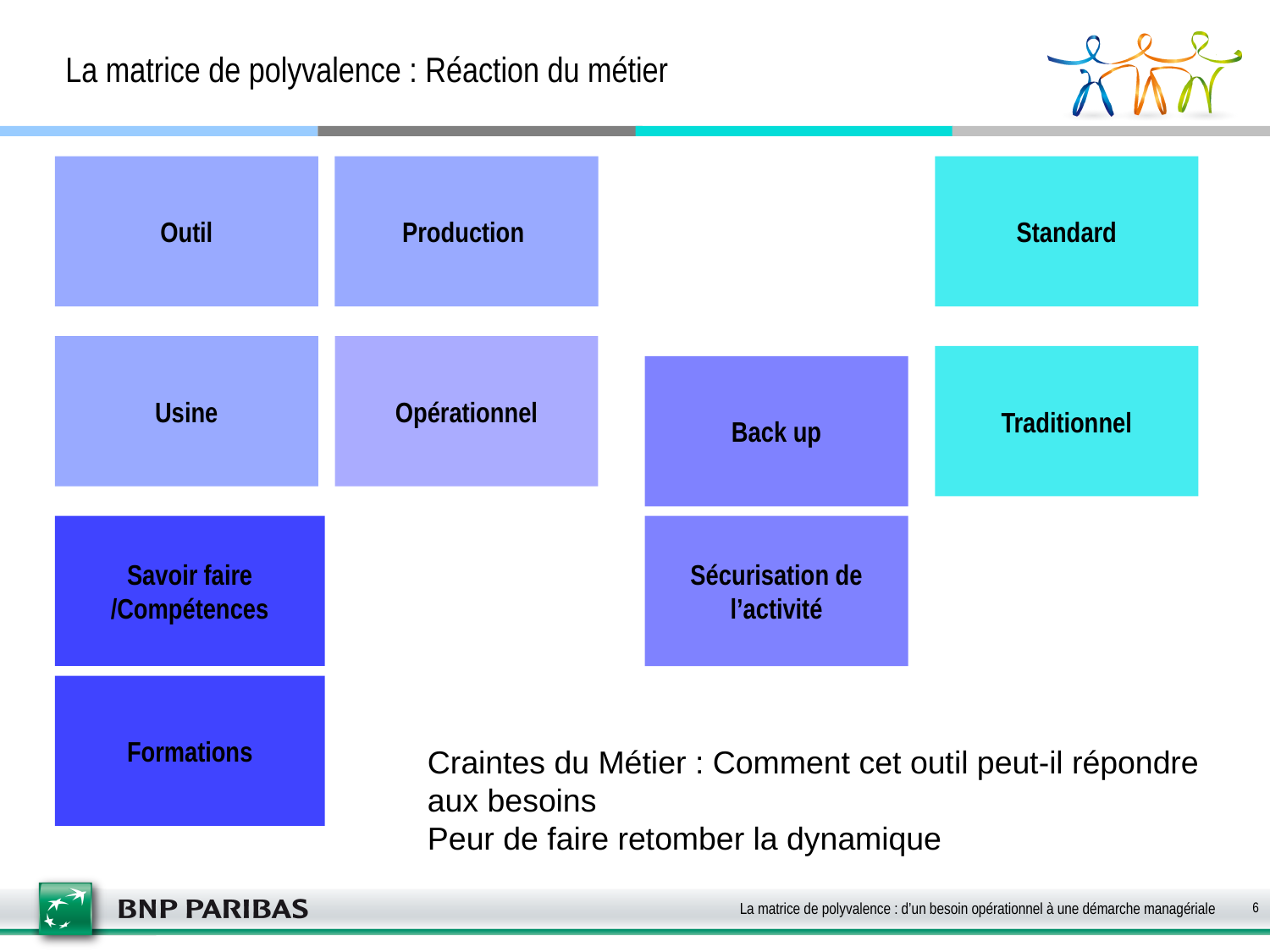

# La matrice de polyvalence : Réaction du métier
Outil
Production
Standard
Usine
Opérationnel
Traditionnel
Back up
Savoir faire /Compétences
Sécurisation de l’activité
Formations
Craintes du Métier : Comment cet outil peut-il répondre aux besoins
Peur de faire retomber la dynamique
La matrice de polyvalence : d’un besoin opérationnel à une démarche managériale
6